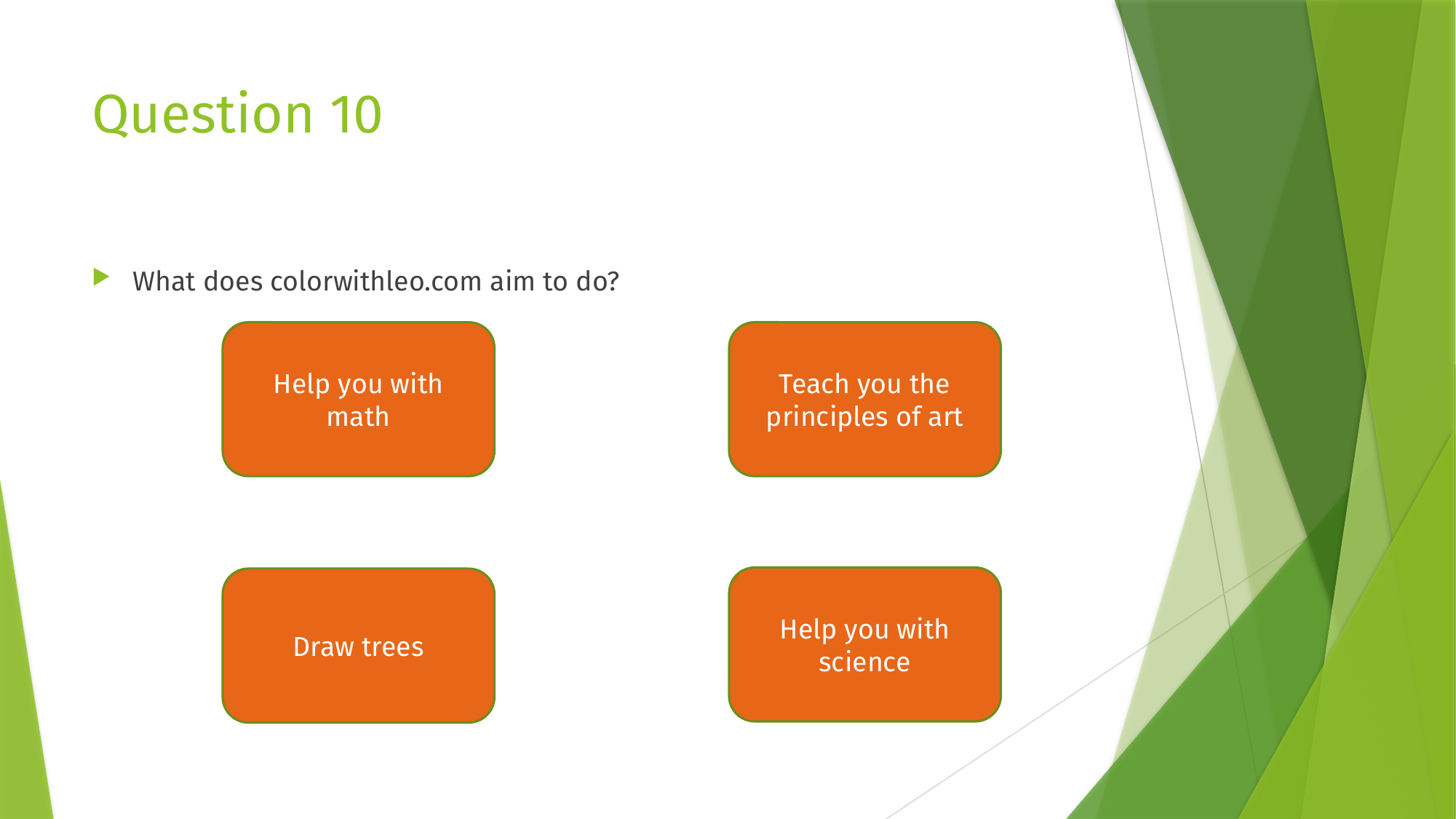

# Question 10
What does colorwithleo.com aim to do?

Help you with math
Teach you the principles of art
Help you with science
Draw trees